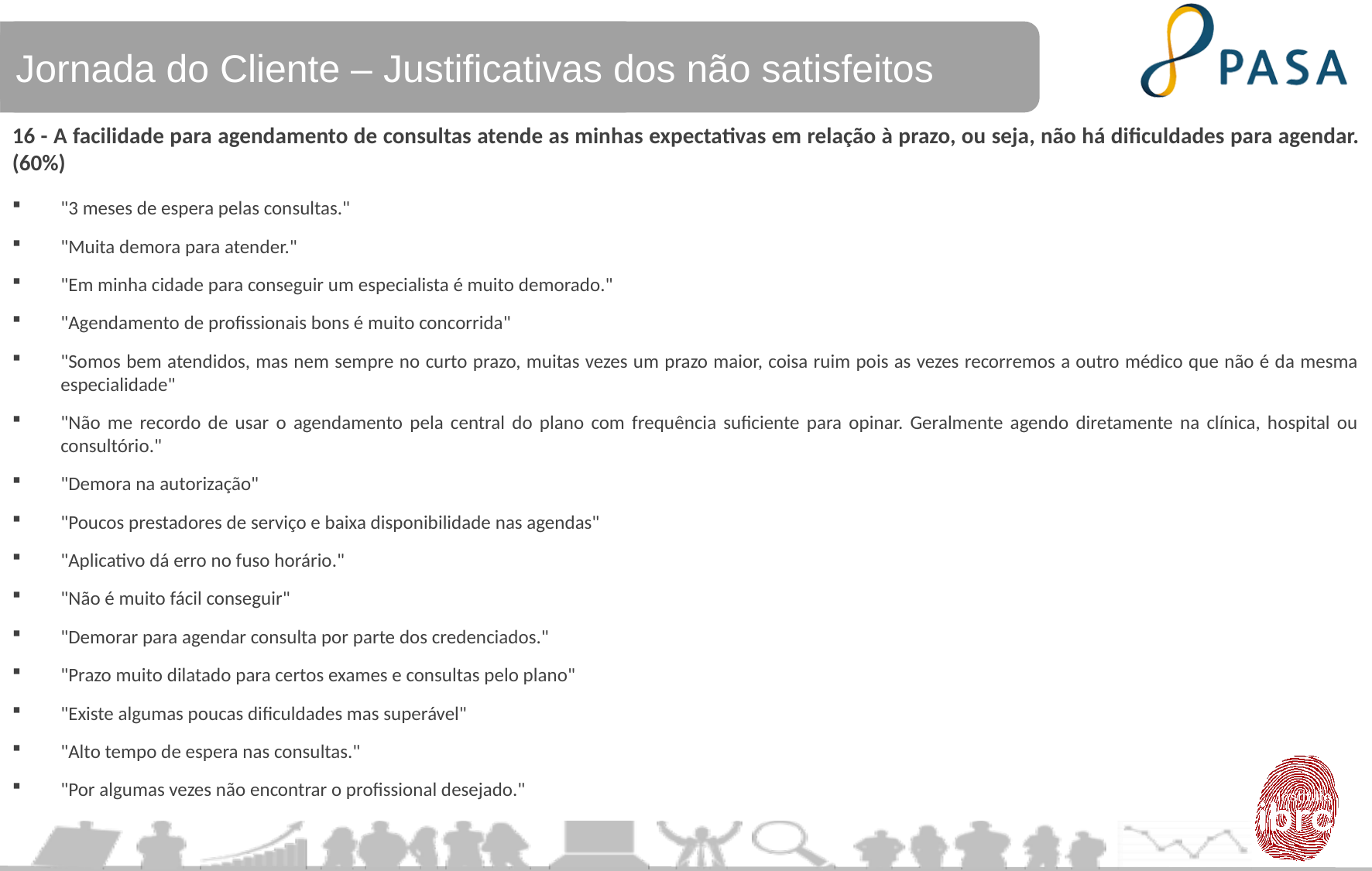

Jornada do Cliente – Justificativas dos não satisfeitos
16 - A facilidade para agendamento de consultas atende as minhas expectativas em relação à prazo, ou seja, não há dificuldades para agendar. (60%)
"3 meses de espera pelas consultas."
"Muita demora para atender."
"Em minha cidade para conseguir um especialista é muito demorado."
"Agendamento de profissionais bons é muito concorrida"
"Somos bem atendidos, mas nem sempre no curto prazo, muitas vezes um prazo maior, coisa ruim pois as vezes recorremos a outro médico que não é da mesma especialidade"
"Não me recordo de usar o agendamento pela central do plano com frequência suficiente para opinar. Geralmente agendo diretamente na clínica, hospital ou consultório."
"Demora na autorização"
"Poucos prestadores de serviço e baixa disponibilidade nas agendas"
"Aplicativo dá erro no fuso horário."
"Não é muito fácil conseguir"
"Demorar para agendar consulta por parte dos credenciados."
"Prazo muito dilatado para certos exames e consultas pelo plano"
"Existe algumas poucas dificuldades mas superável"
"Alto tempo de espera nas consultas."
"Por algumas vezes não encontrar o profissional desejado."